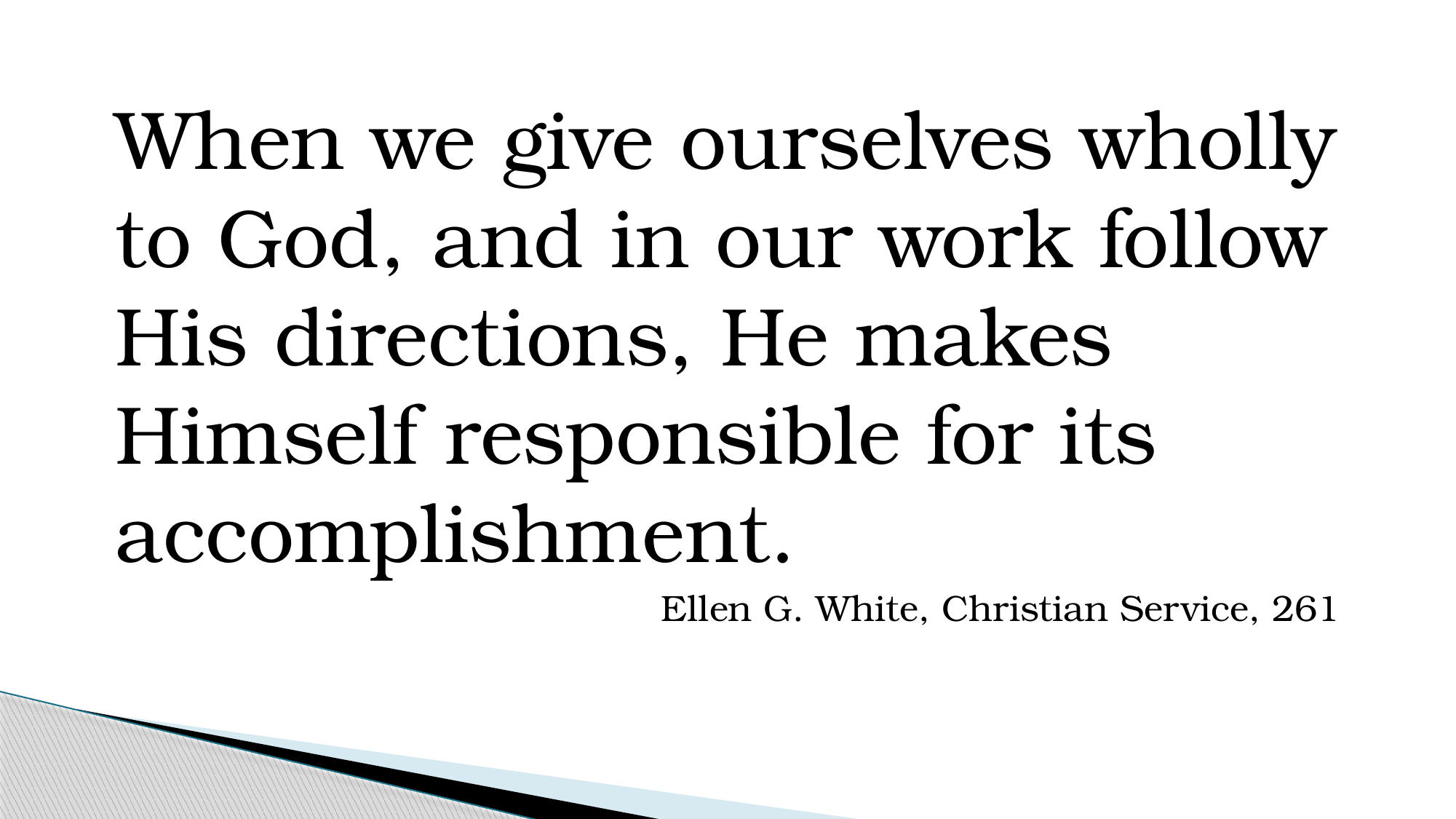

When we give ourselves wholly to God, and in our work follow His directions, He makes Himself responsible for its accomplishment.
					Ellen G. White, Christian Service, 261